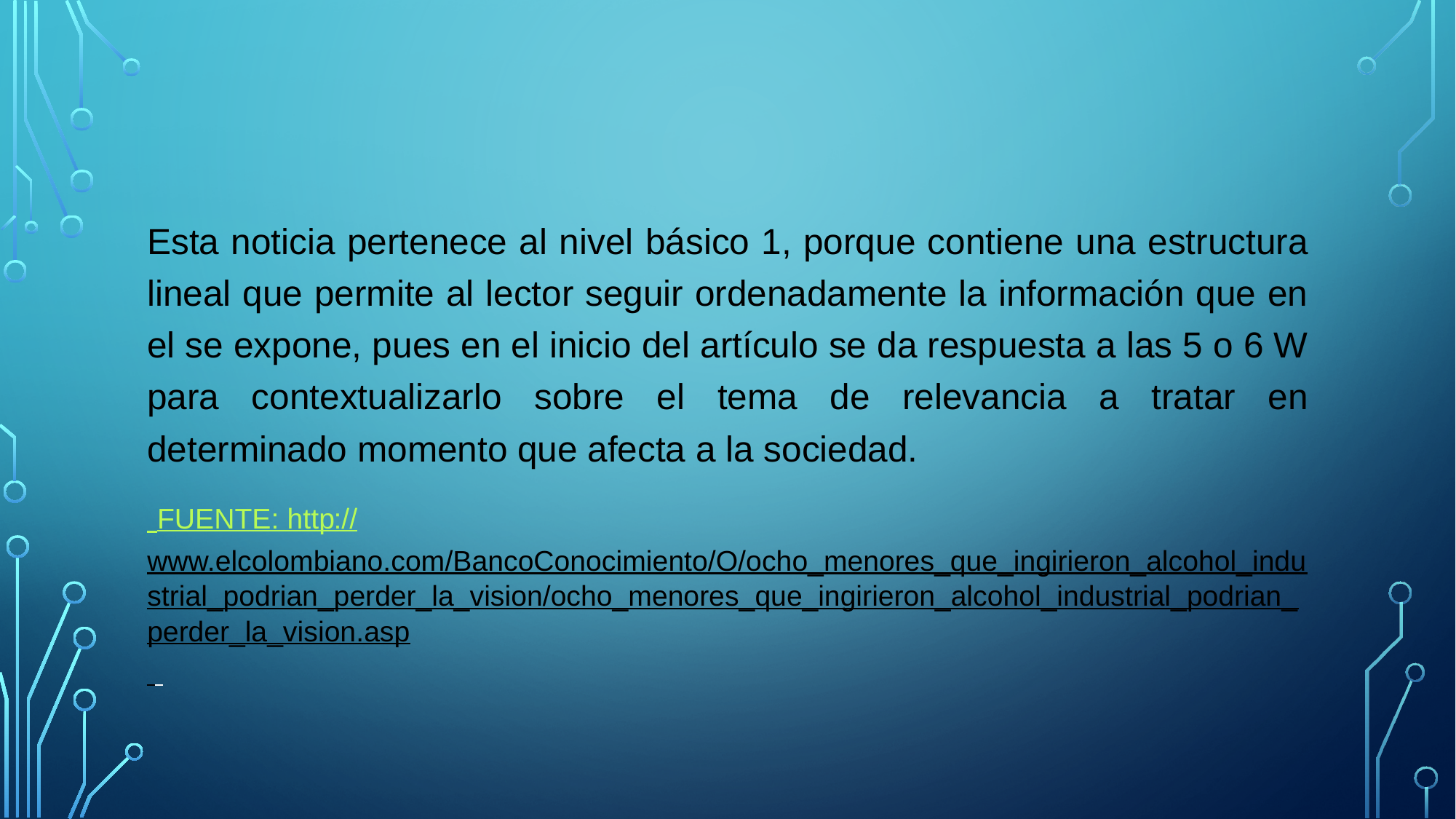

Esta noticia pertenece al nivel básico 1, porque contiene una estructura lineal que permite al lector seguir ordenadamente la información que en el se expone, pues en el inicio del artículo se da respuesta a las 5 o 6 W para contextualizarlo sobre el tema de relevancia a tratar en determinado momento que afecta a la sociedad.
 FUENTE: http://www.elcolombiano.com/BancoConocimiento/O/ocho_menores_que_ingirieron_alcohol_industrial_podrian_perder_la_vision/ocho_menores_que_ingirieron_alcohol_industrial_podrian_perder_la_vision.asp